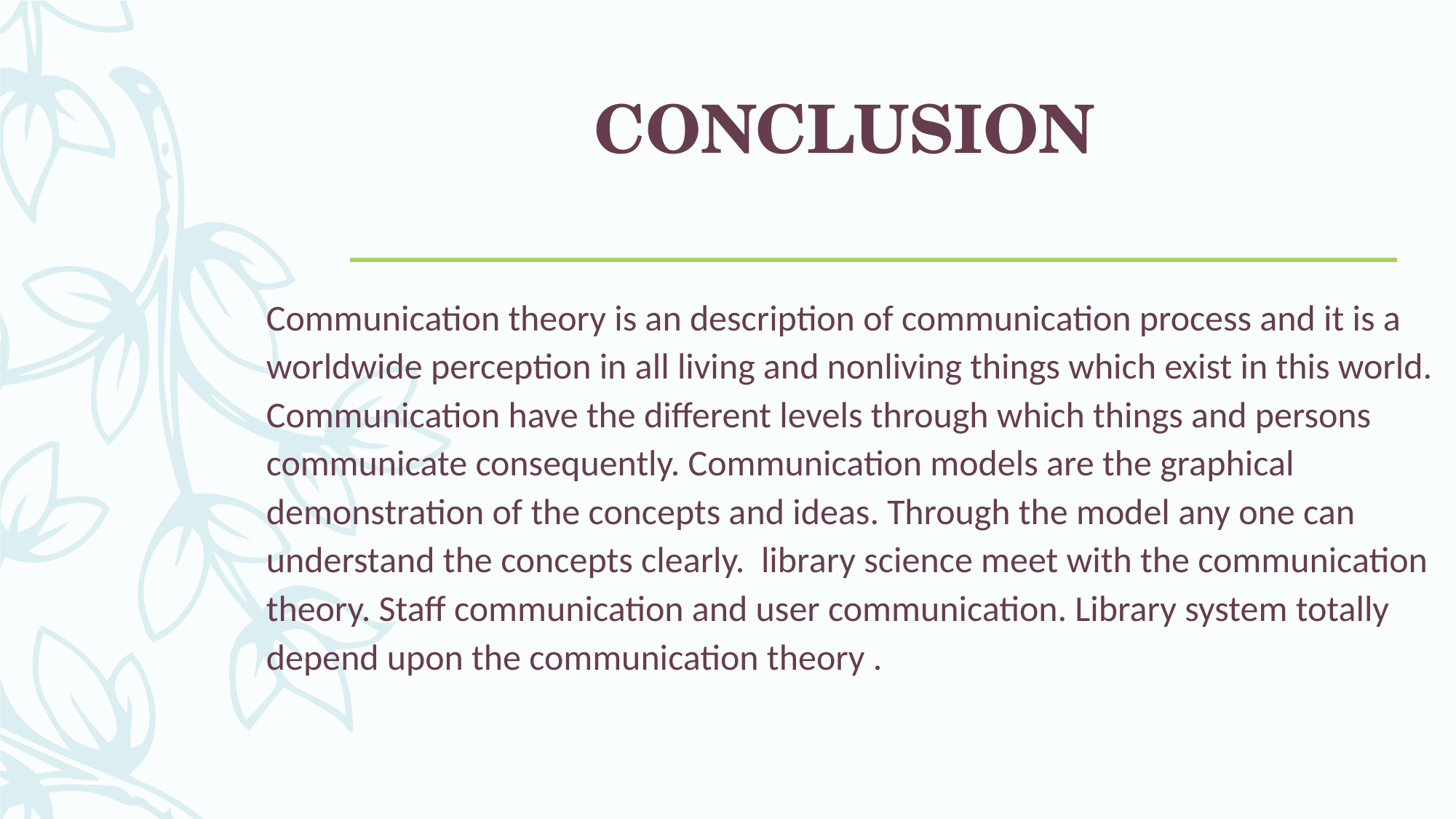

# CONCLUSION
Communication theory is an description of communication process and it is a worldwide perception in all living and nonliving things which exist in this world. Communication have the different levels through which things and persons communicate consequently. Communication models are the graphical demonstration of the concepts and ideas. Through the model any one can understand the concepts clearly.  library science meet with the communication theory. Staff communication and user communication. Library system totally depend upon the communication theory .